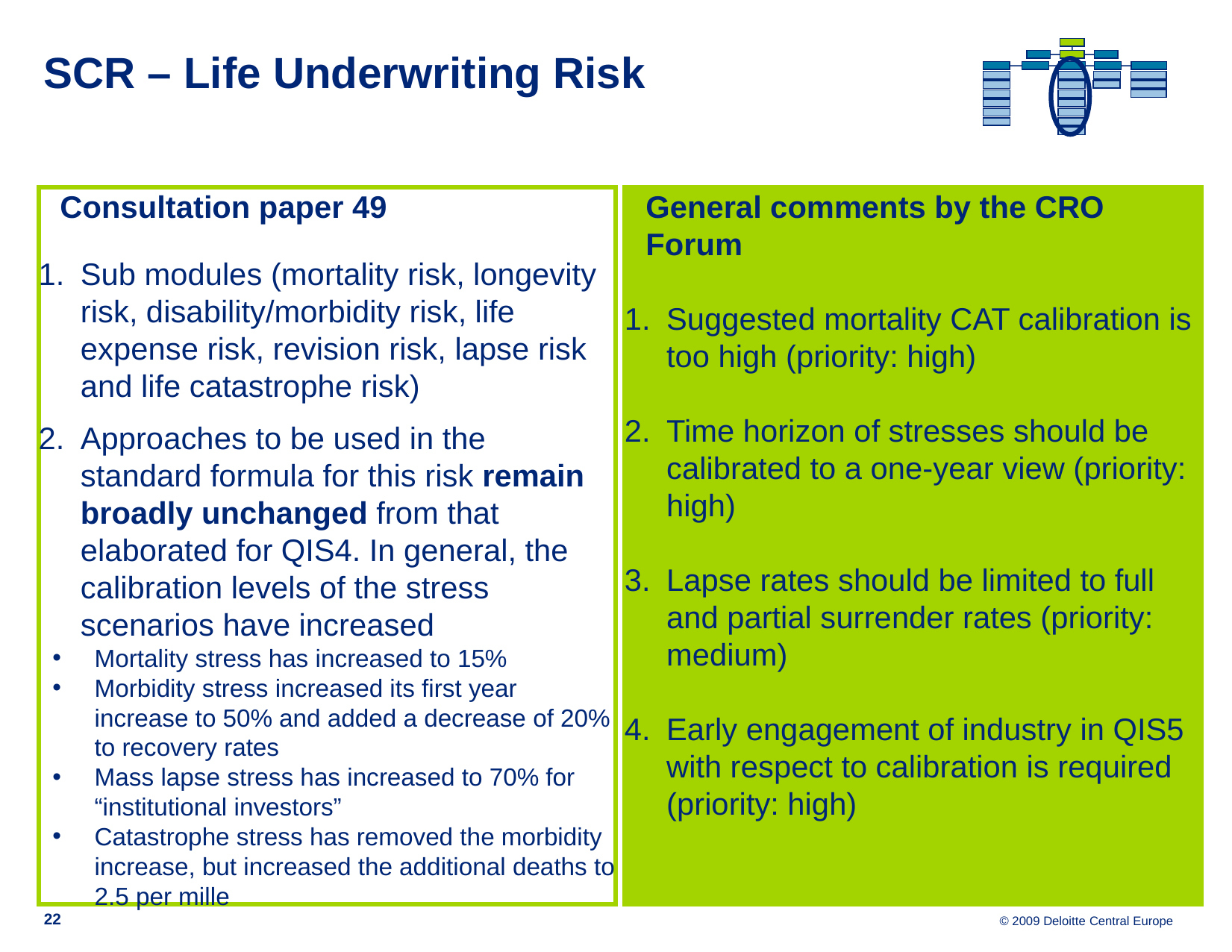

# SCR – Life Underwriting Risk
Consultation paper 49

Sub modules (mortality risk, longevity risk, disability/morbidity risk, life expense risk, revision risk, lapse risk and life catastrophe risk)

Approaches to be used in the standard formula for this risk remain broadly unchanged from that elaborated for QIS4. In general, the calibration levels of the stress scenarios have increased
Mortality stress has increased to 15%
Morbidity stress increased its first year increase to 50% and added a decrease of 20% to recovery rates
Mass lapse stress has increased to 70% for “institutional investors”
Catastrophe stress has removed the morbidity increase, but increased the additional deaths to 2.5 per mille

General comments by the CRO Forum

Suggested mortality CAT calibration is too high (priority: high)

Time horizon of stresses should be calibrated to a one-year view (priority: high)

Lapse rates should be limited to full and partial surrender rates (priority: medium)

Early engagement of industry in QIS5 with respect to calibration is required (priority: high)

22